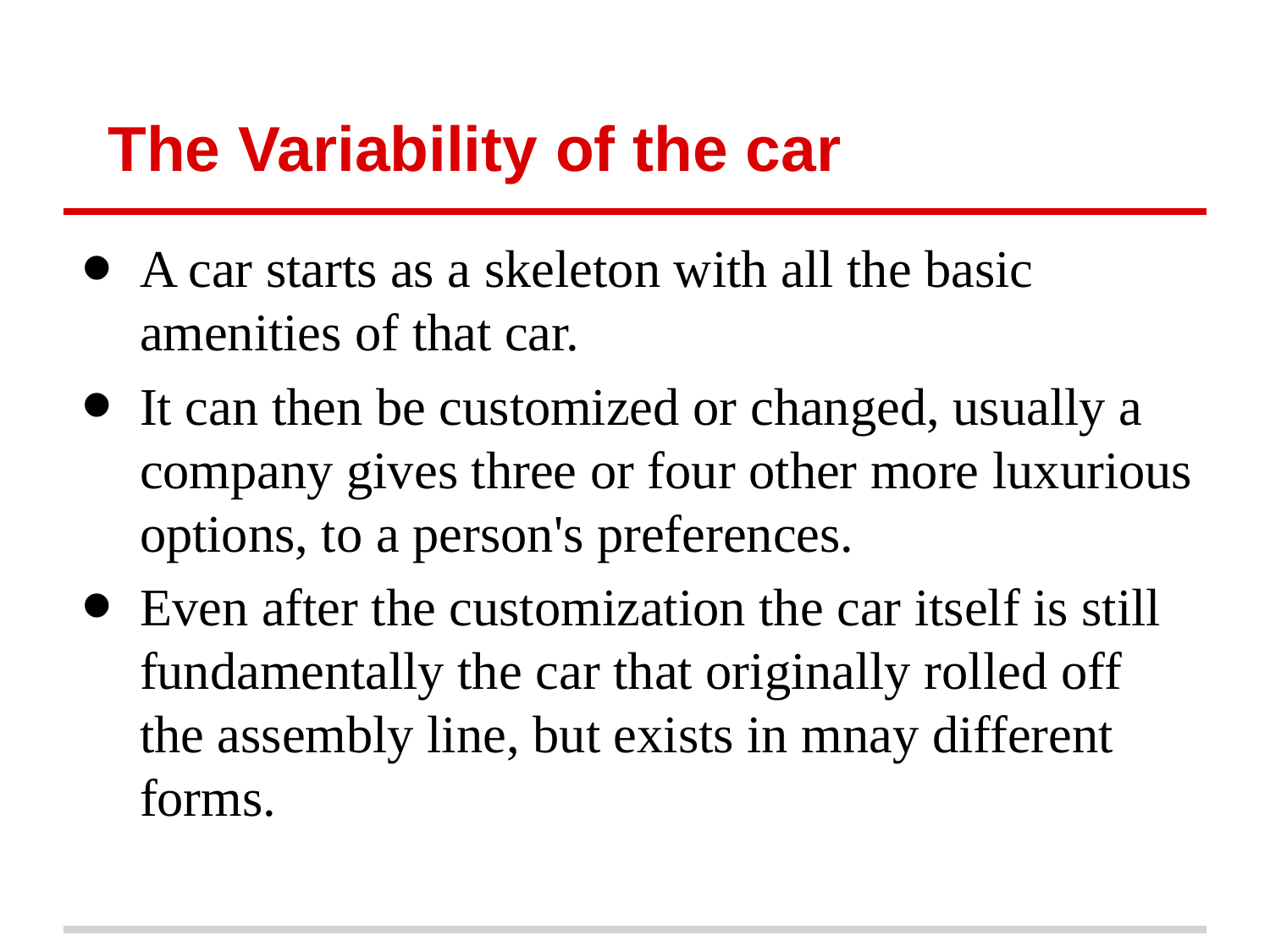

# The Variability of the car
A car starts as a skeleton with all the basic amenities of that car.
It can then be customized or changed, usually a company gives three or four other more luxurious options, to a person's preferences.
Even after the customization the car itself is still fundamentally the car that originally rolled off the assembly line, but exists in mnay different forms.